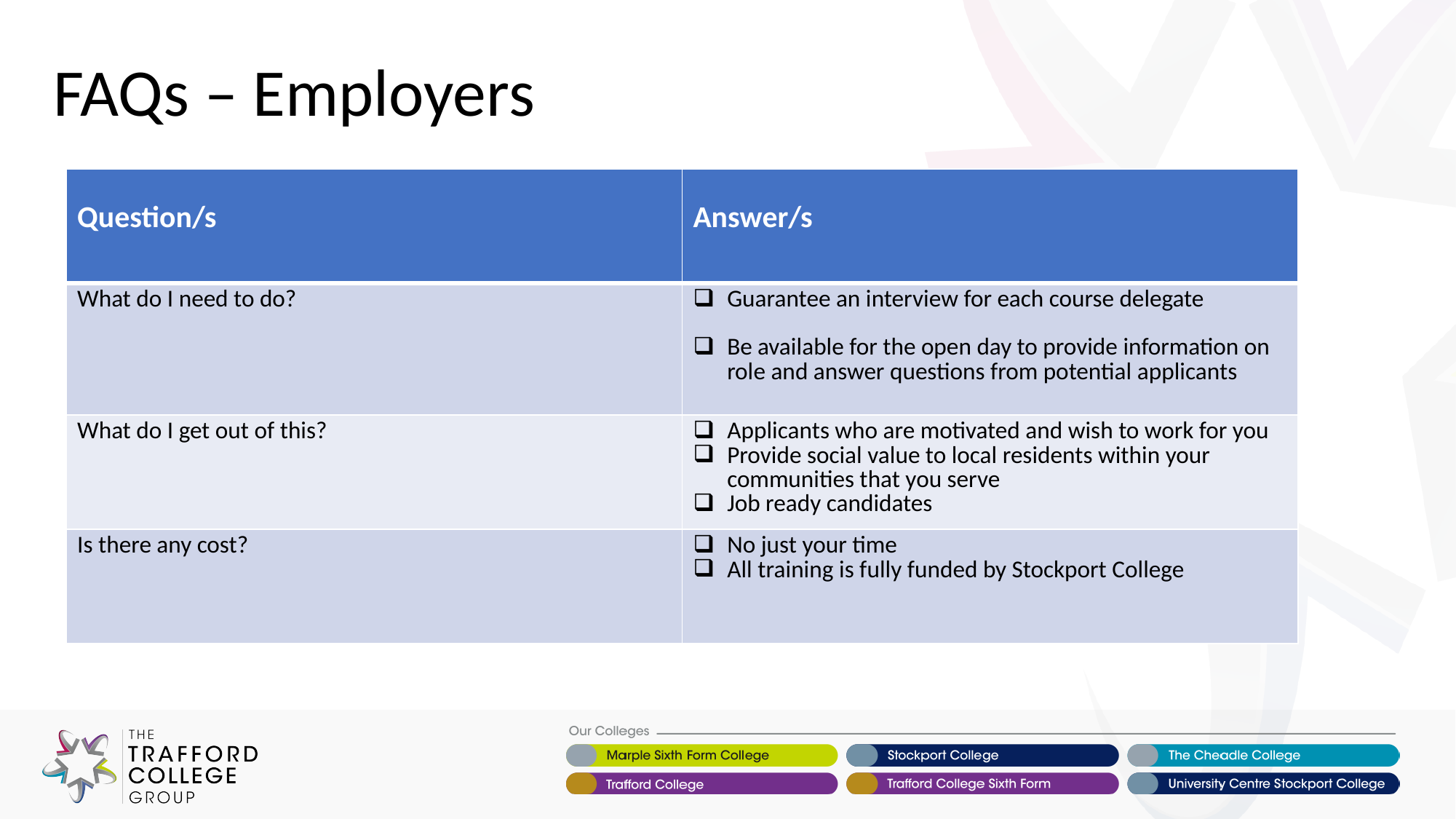

# FAQs – Employers
| Question/s | Answer/s |
| --- | --- |
| What do I need to do? | Guarantee an interview for each course delegate Be available for the open day to provide information on role and answer questions from potential applicants |
| What do I get out of this? | Applicants who are motivated and wish to work for you Provide social value to local residents within your communities that you serve Job ready candidates |
| Is there any cost? | No just your time All training is fully funded by Stockport College |